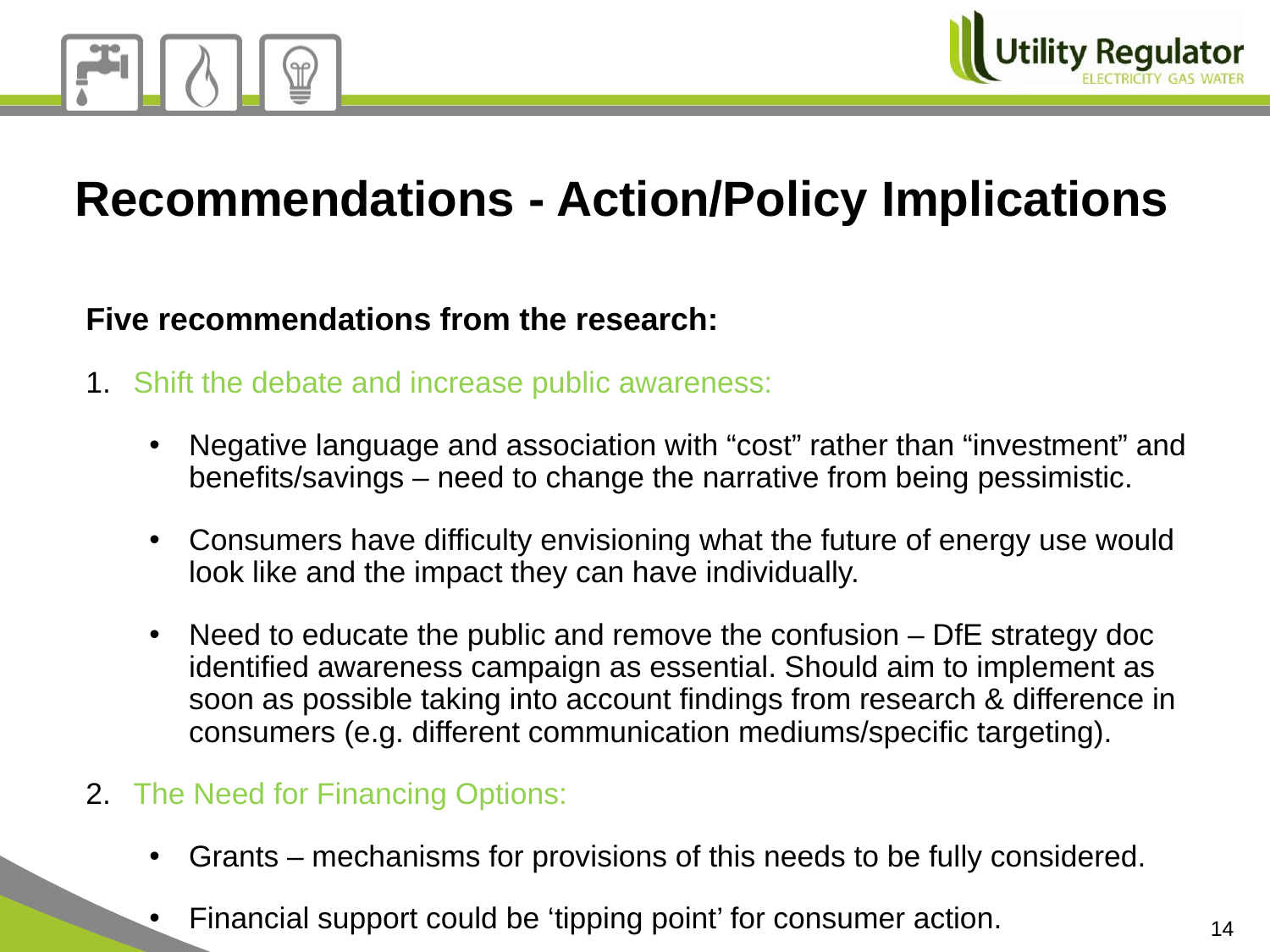

Recommendations - Action/Policy Implications
Five recommendations from the research:
Shift the debate and increase public awareness:
Negative language and association with “cost” rather than “investment” and benefits/savings – need to change the narrative from being pessimistic.
Consumers have difficulty envisioning what the future of energy use would look like and the impact they can have individually.
Need to educate the public and remove the confusion – DfE strategy doc identified awareness campaign as essential. Should aim to implement as soon as possible taking into account findings from research & difference in consumers (e.g. different communication mediums/specific targeting).
The Need for Financing Options:
Grants – mechanisms for provisions of this needs to be fully considered.
Financial support could be ‘tipping point’ for consumer action.

14